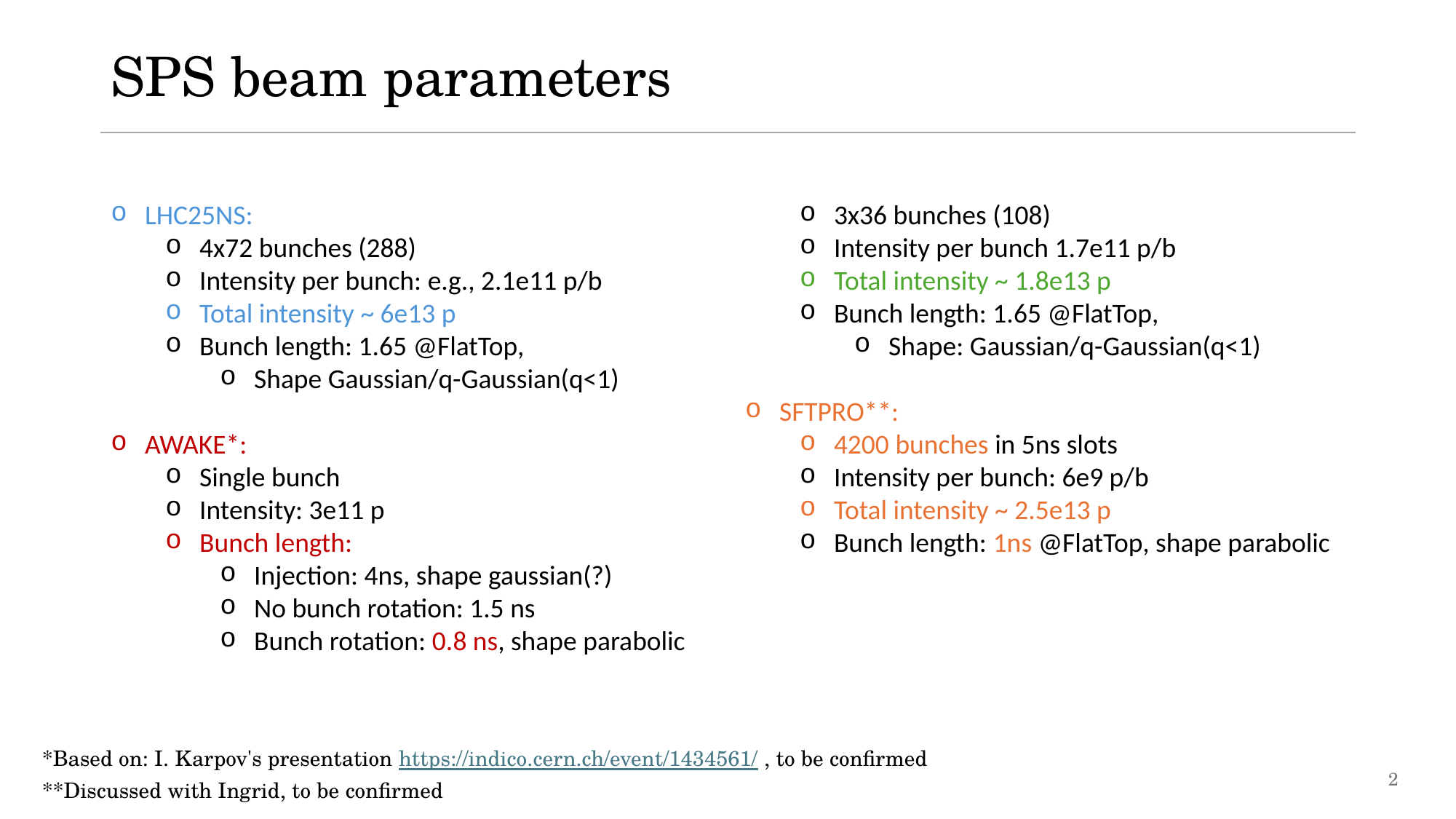

# SPS beam parameters
LHC25NS:
4x72 bunches (288)
Intensity per bunch: e.g., 2.1e11 p/b
Total intensity ~ 6e13 p
Bunch length: 1.65 @FlatTop,
Shape Gaussian/q-Gaussian(q<1)

AWAKE*:
Single bunch
Intensity: 3e11 p
Bunch length:
Injection: 4ns, shape gaussian(?)
No bunch rotation: 1.5 ns
Bunch rotation: 0.8 ns, shape parabolic

LHC3 (operational):
3x36 bunches (108)
Intensity per bunch 1.7e11 p/b
Total intensity ~ 1.8e13 p
Bunch length: 1.65 @FlatTop,
Shape: Gaussian/q-Gaussian(q<1)

SFTPRO**:
4200 bunches in 5ns slots
Intensity per bunch: 6e9 p/b
Total intensity ~ 2.5e13 p
Bunch length: 1ns @FlatTop, shape parabolic
*Based on: I. Karpov's presentation https://indico.cern.ch/event/1434561/ , to be confirmed
**Discussed with Ingrid, to be confirmed
2